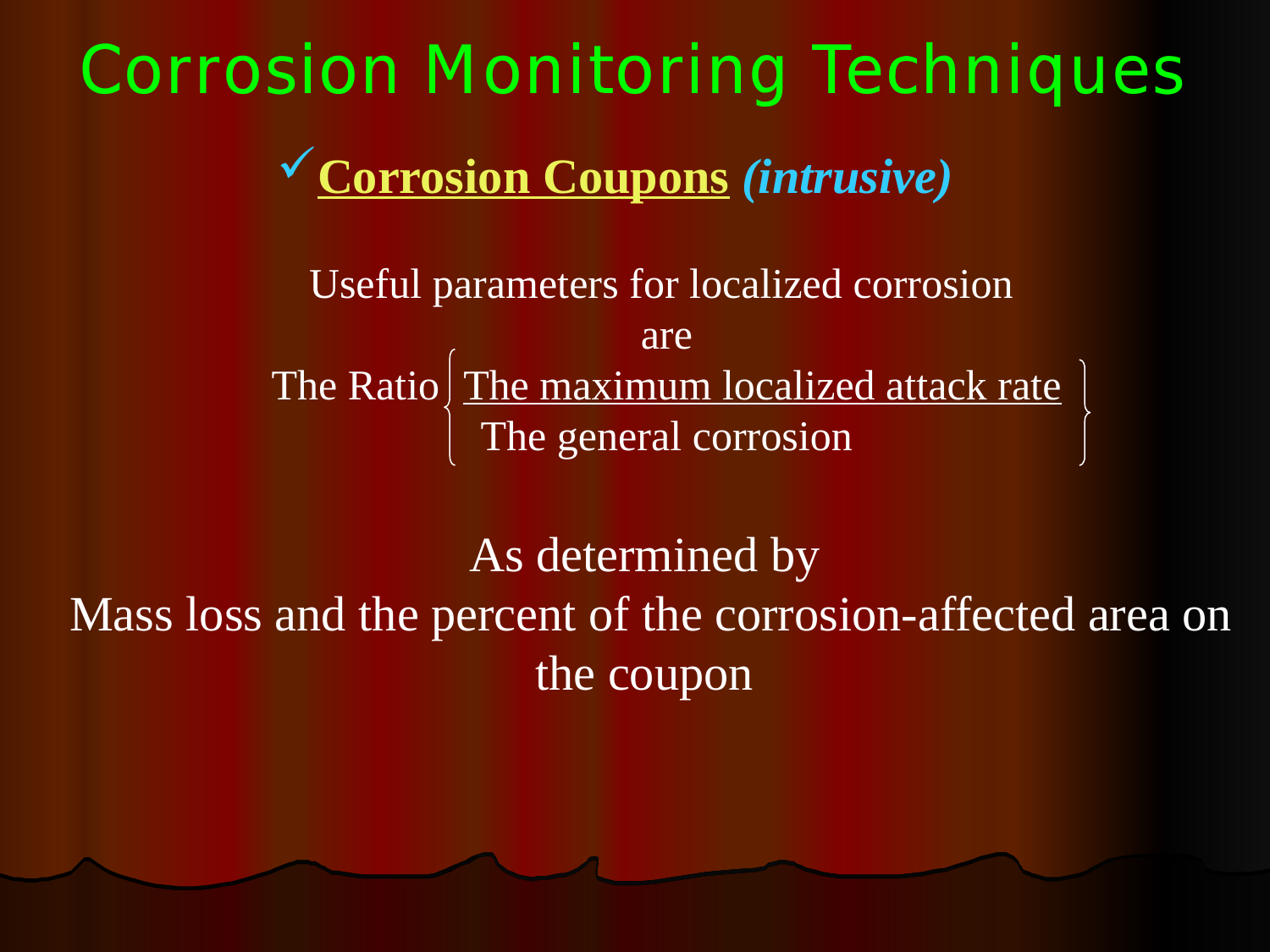

# Corrosion Monitoring Techniques
Corrosion Coupons (intrusive)
Useful parameters for localized corrosion
are
The Ratio  The maximum localized attack rate
The general corrosion

As determined by
Mass loss and the percent of the corrosion-affected area on the coupon